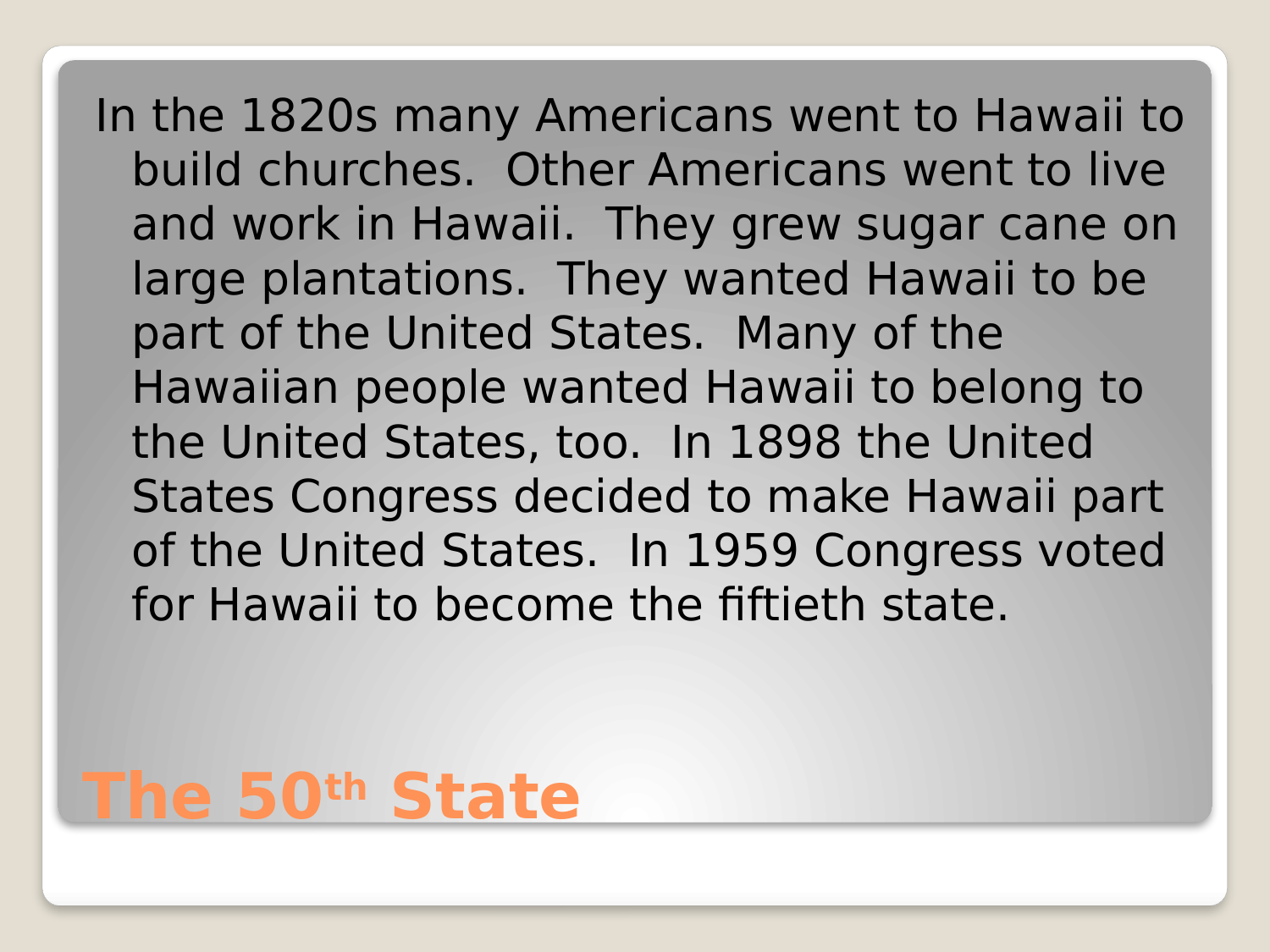

In the 1820s many Americans went to Hawaii to build churches.  Other Americans went to live and work in Hawaii.  They grew sugar cane on large plantations.  They wanted Hawaii to be part of the United States.  Many of the Hawaiian people wanted Hawaii to belong to the United States, too.  In 1898 the United States Congress decided to make Hawaii part of the United States.  In 1959 Congress voted for Hawaii to become the fiftieth state.
# The 50th State